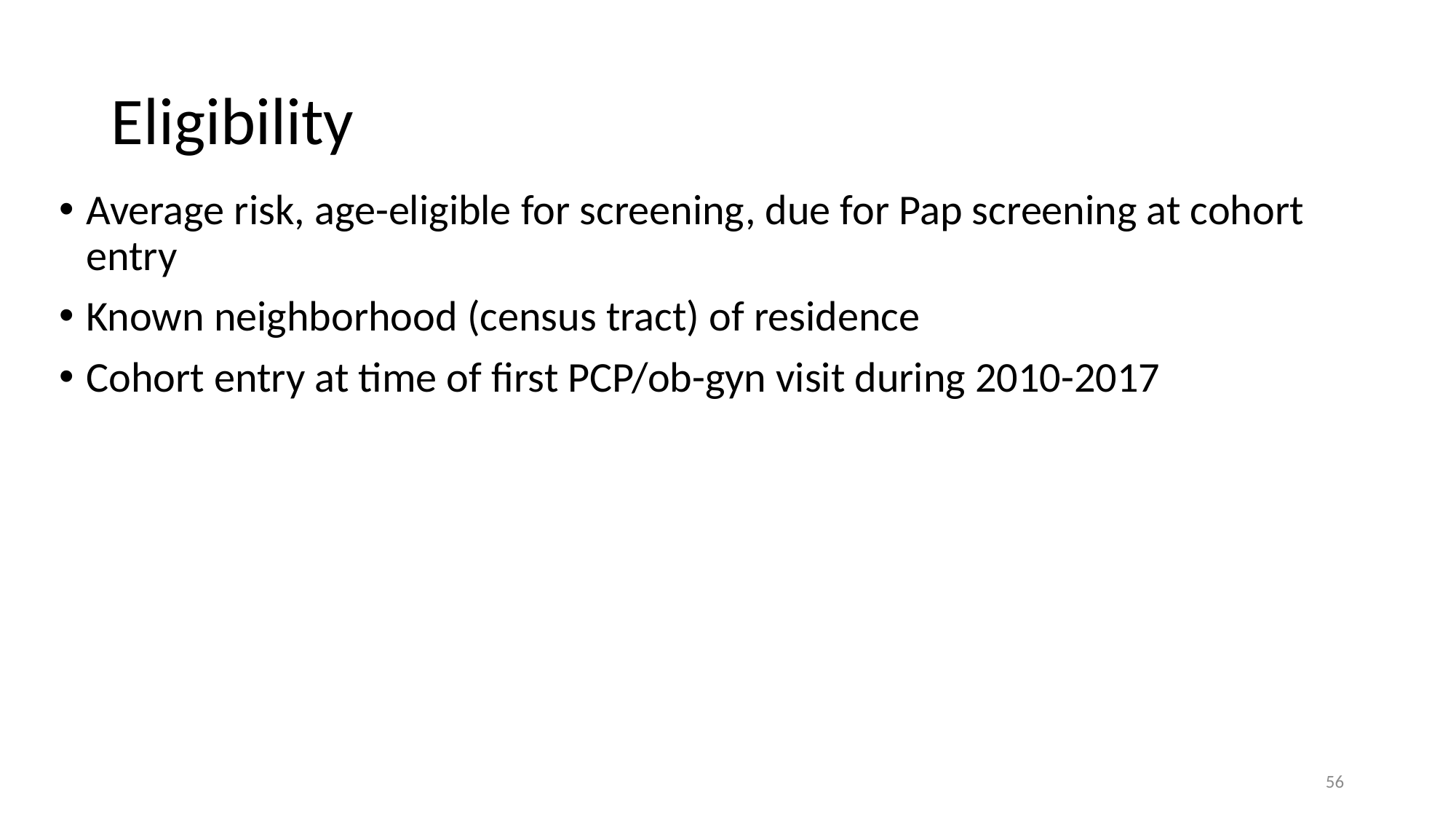

# Eligibility
Average risk, age-eligible for screening, due for Pap screening at cohort entry
Known neighborhood (census tract) of residence
Cohort entry at time of first PCP/ob-gyn visit during 2010-2017

56